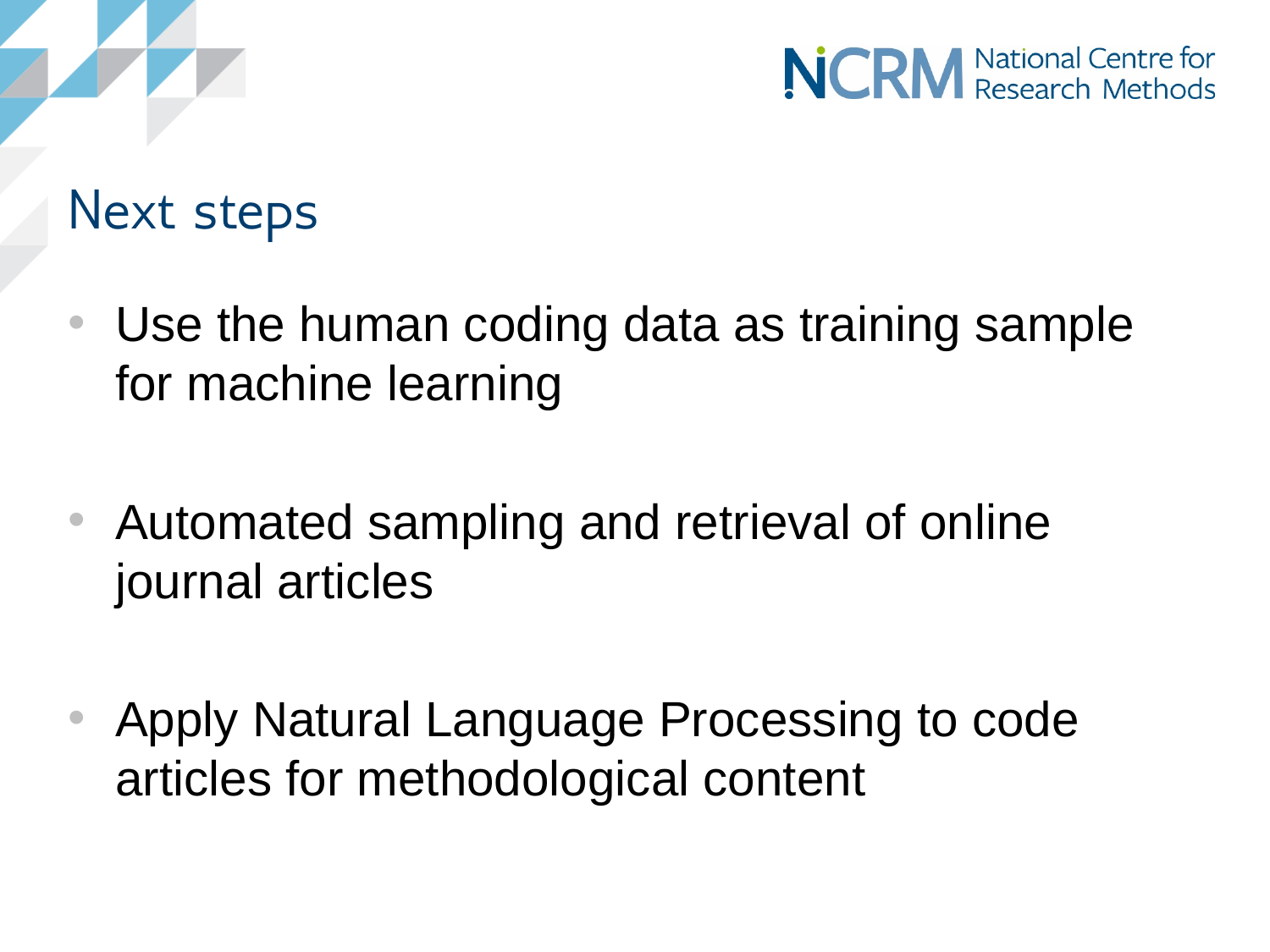

# Next steps
Use the human coding data as training sample for machine learning

Automated sampling and retrieval of online journal articles

Apply Natural Language Processing to code articles for methodological content